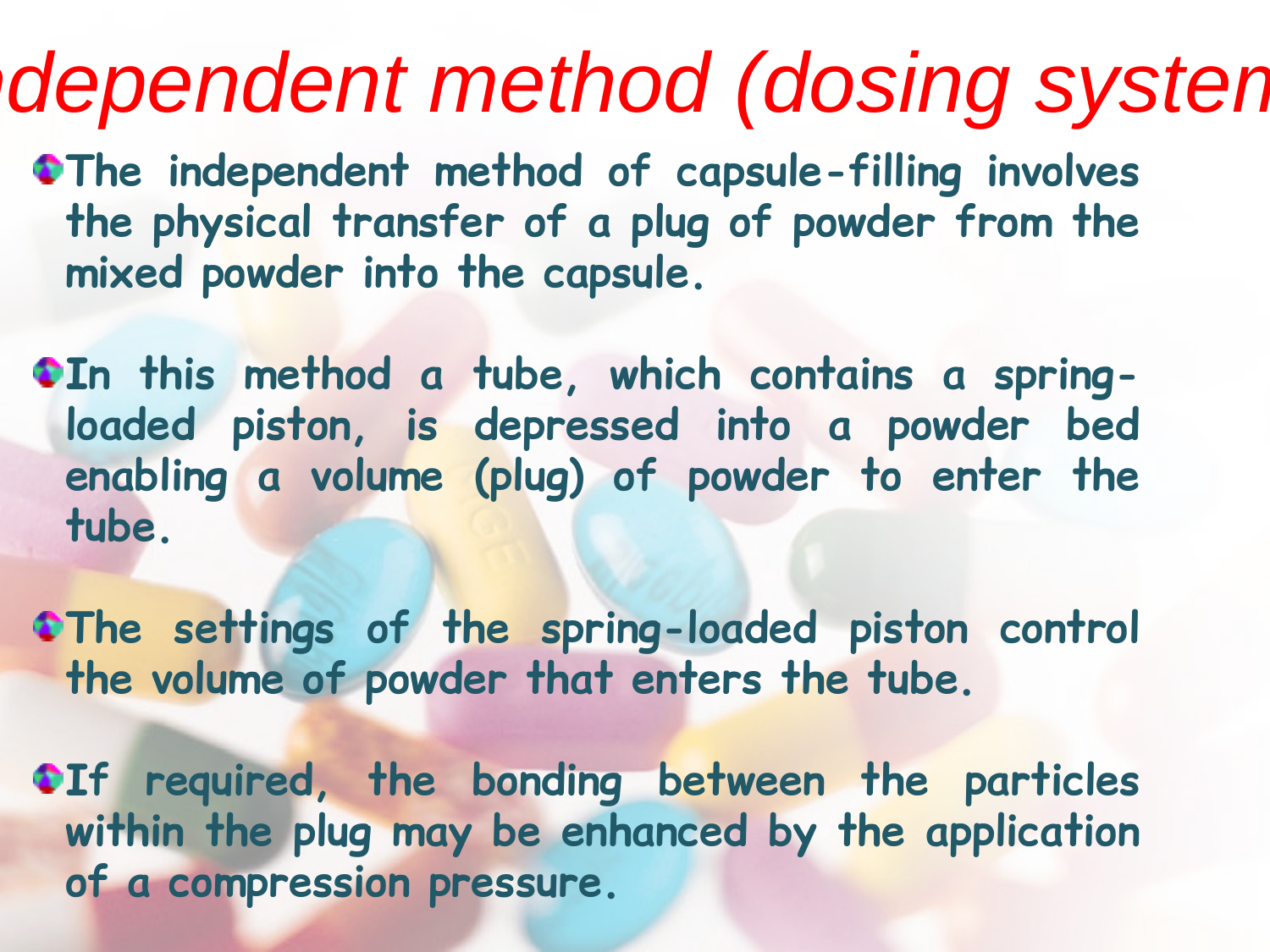

Independent method (dosing system).
The independent method of capsule-filling involves the physical transfer of a plug of powder from the mixed powder into the capsule.

In this method a tube, which contains a spring-loaded piston, is depressed into a powder bed enabling a volume (plug) of powder to enter the tube.

The settings of the spring-loaded piston control the volume of powder that enters the tube.

If required, the bonding between the particles within the plug may be enhanced by the application of a compression pressure.